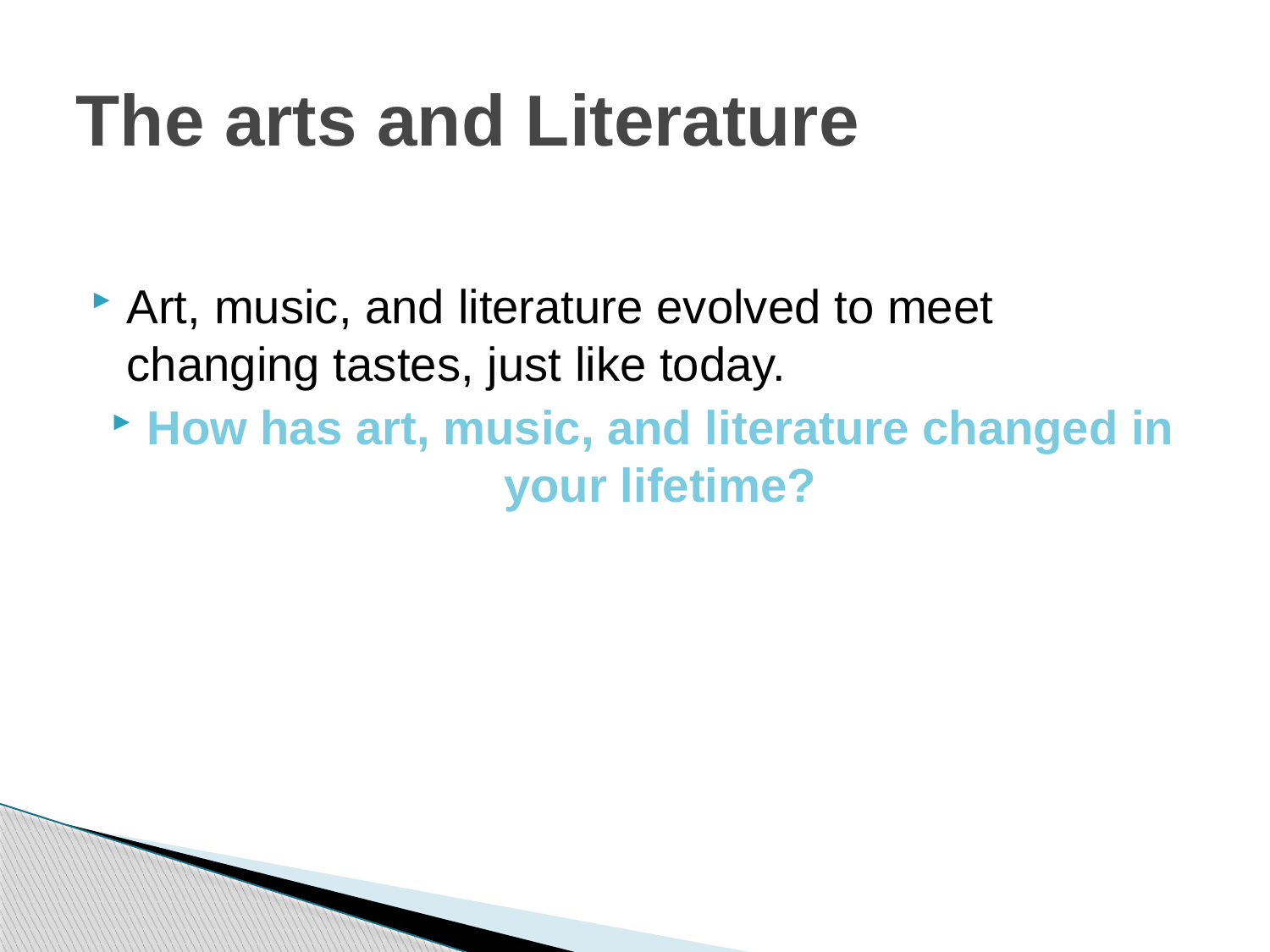

# The arts and Literature

Art, music, and literature evolved to meet changing tastes, just like today.
How has art, music, and literature changed in your lifetime?